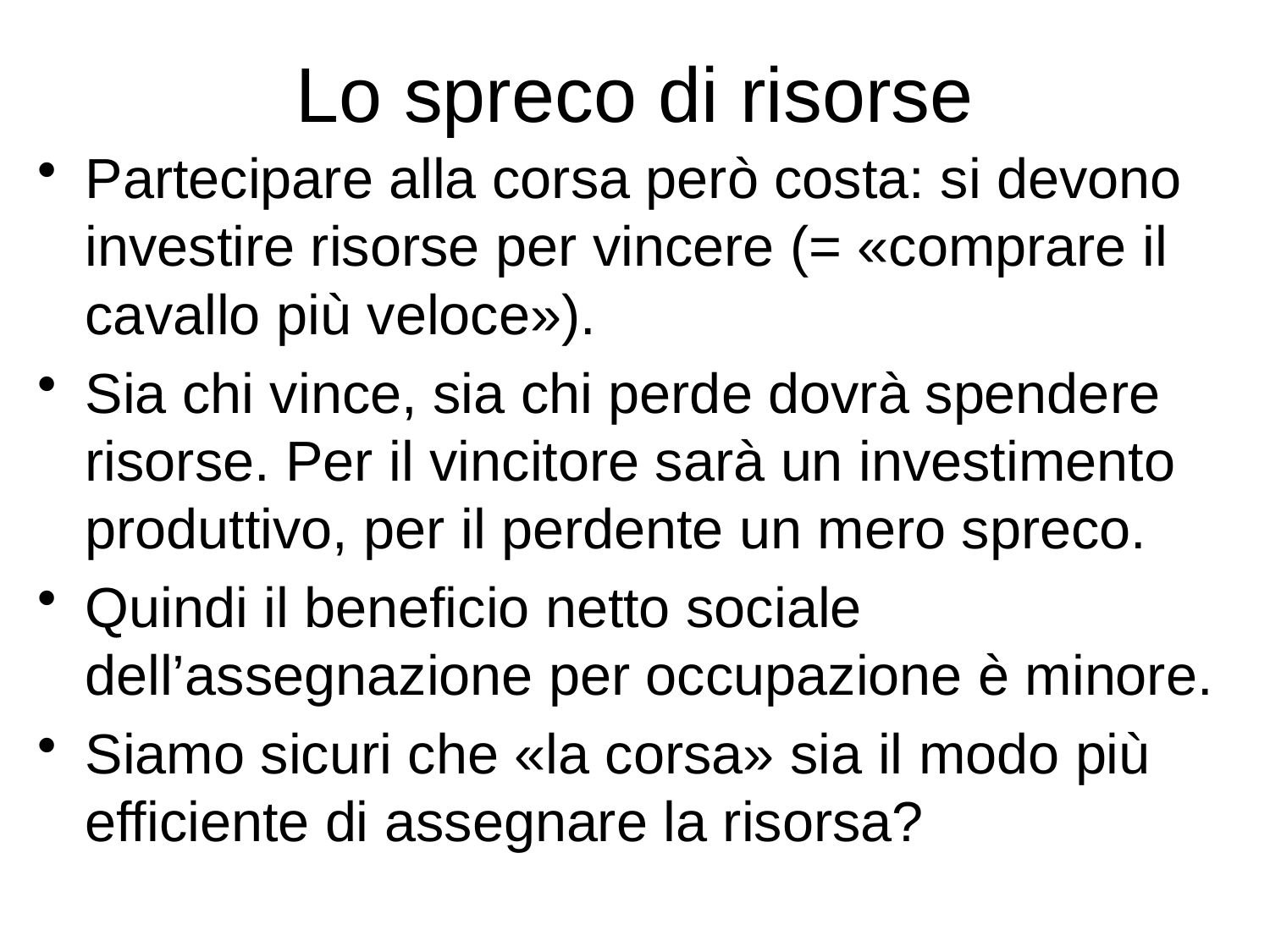

# Lo spreco di risorse
Partecipare alla corsa però costa: si devono investire risorse per vincere (= «comprare il cavallo più veloce»).
Sia chi vince, sia chi perde dovrà spendere risorse. Per il vincitore sarà un investimento produttivo, per il perdente un mero spreco.
Quindi il beneficio netto sociale dell’assegnazione per occupazione è minore.
Siamo sicuri che «la corsa» sia il modo più efficiente di assegnare la risorsa?